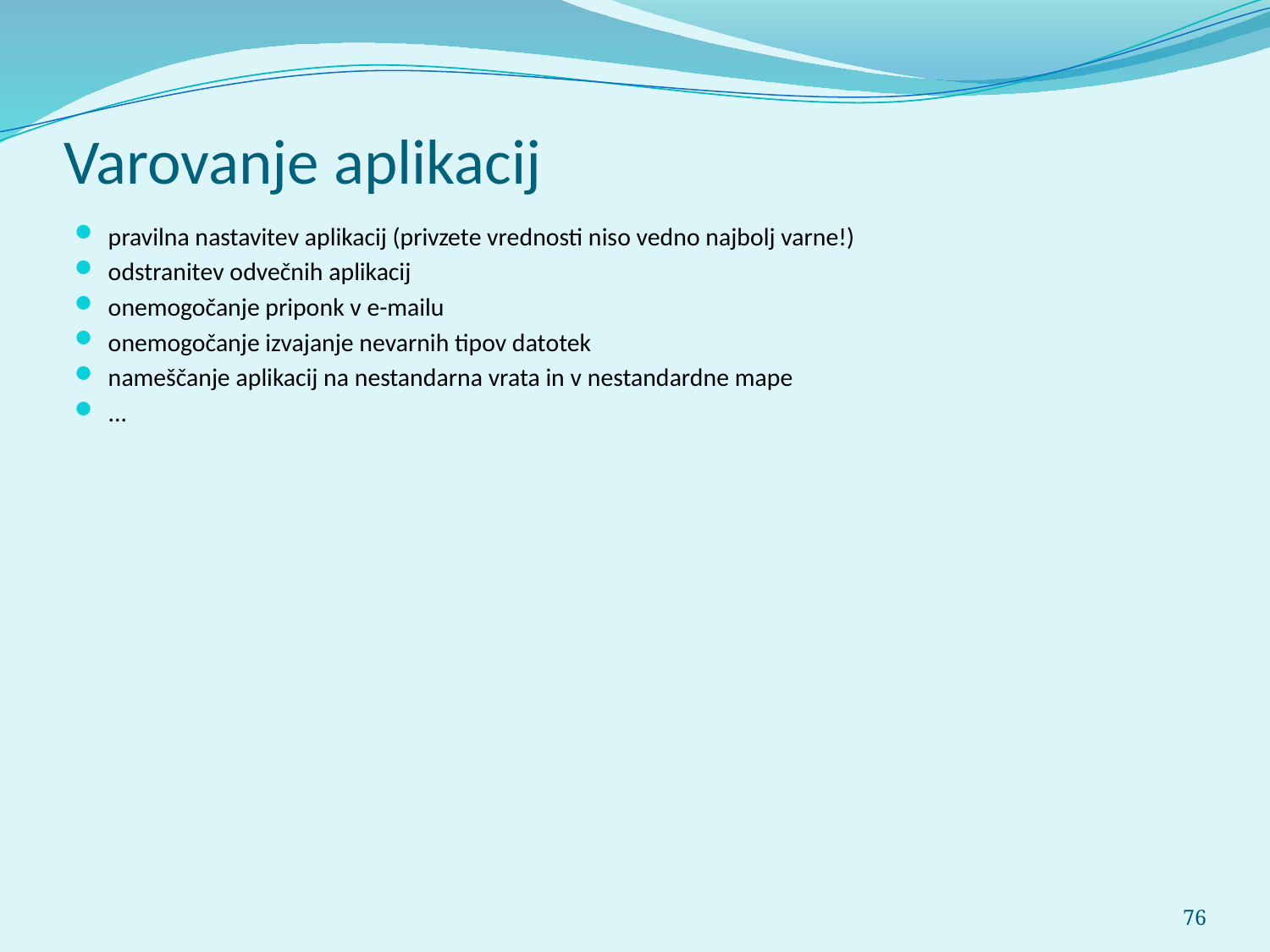

# Varovanje aplikacij
pravilna nastavitev aplikacij (privzete vrednosti niso vedno najbolj varne!)
odstranitev odvečnih aplikacij
onemogočanje priponk v e-mailu
onemogočanje izvajanje nevarnih tipov datotek
nameščanje aplikacij na nestandarna vrata in v nestandardne mape
...

76